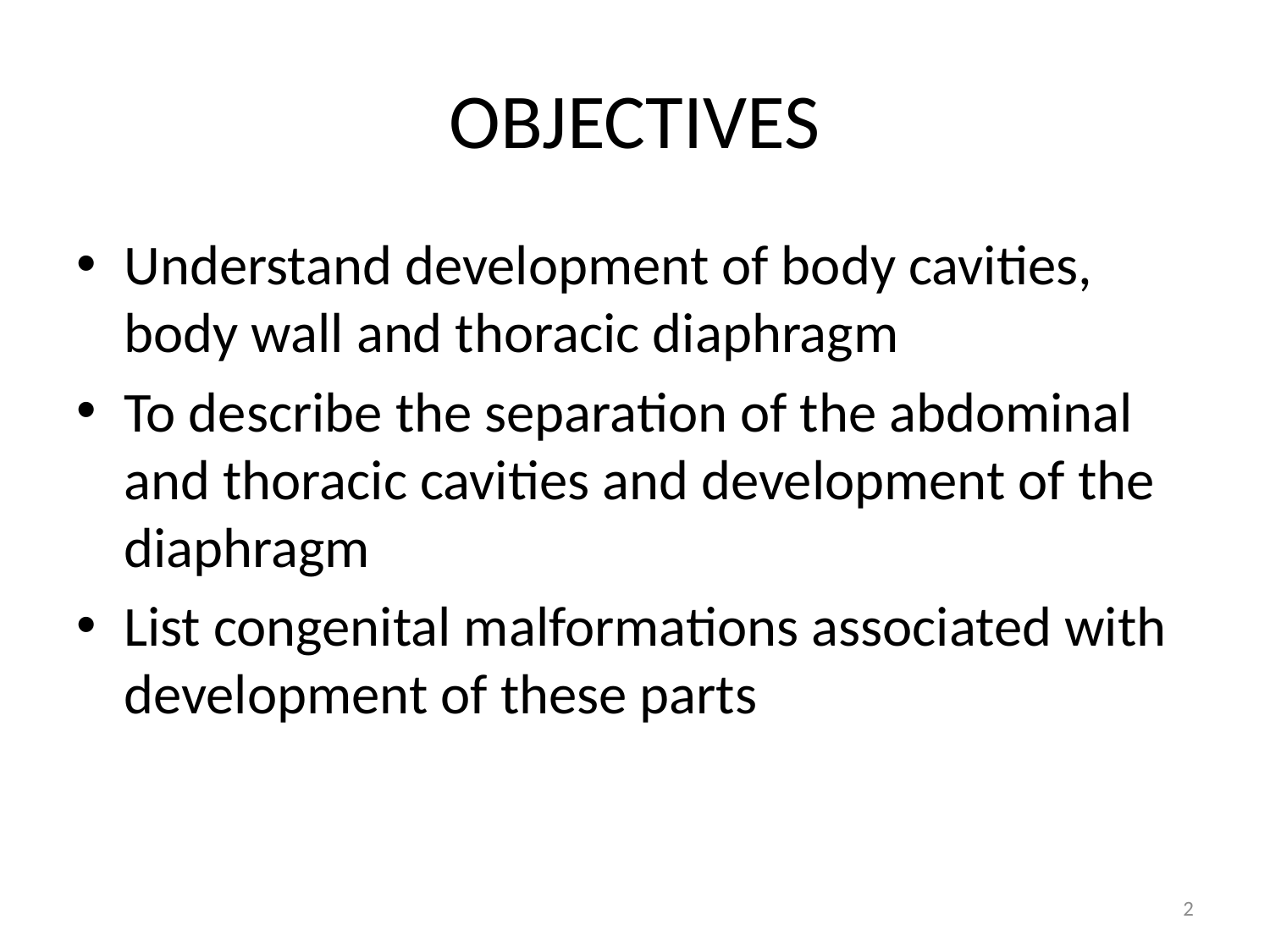

# OBJECTIVES
Understand development of body cavities, body wall and thoracic diaphragm
To describe the separation of the abdominal and thoracic cavities and development of the diaphragm
List congenital malformations associated with development of these parts
2